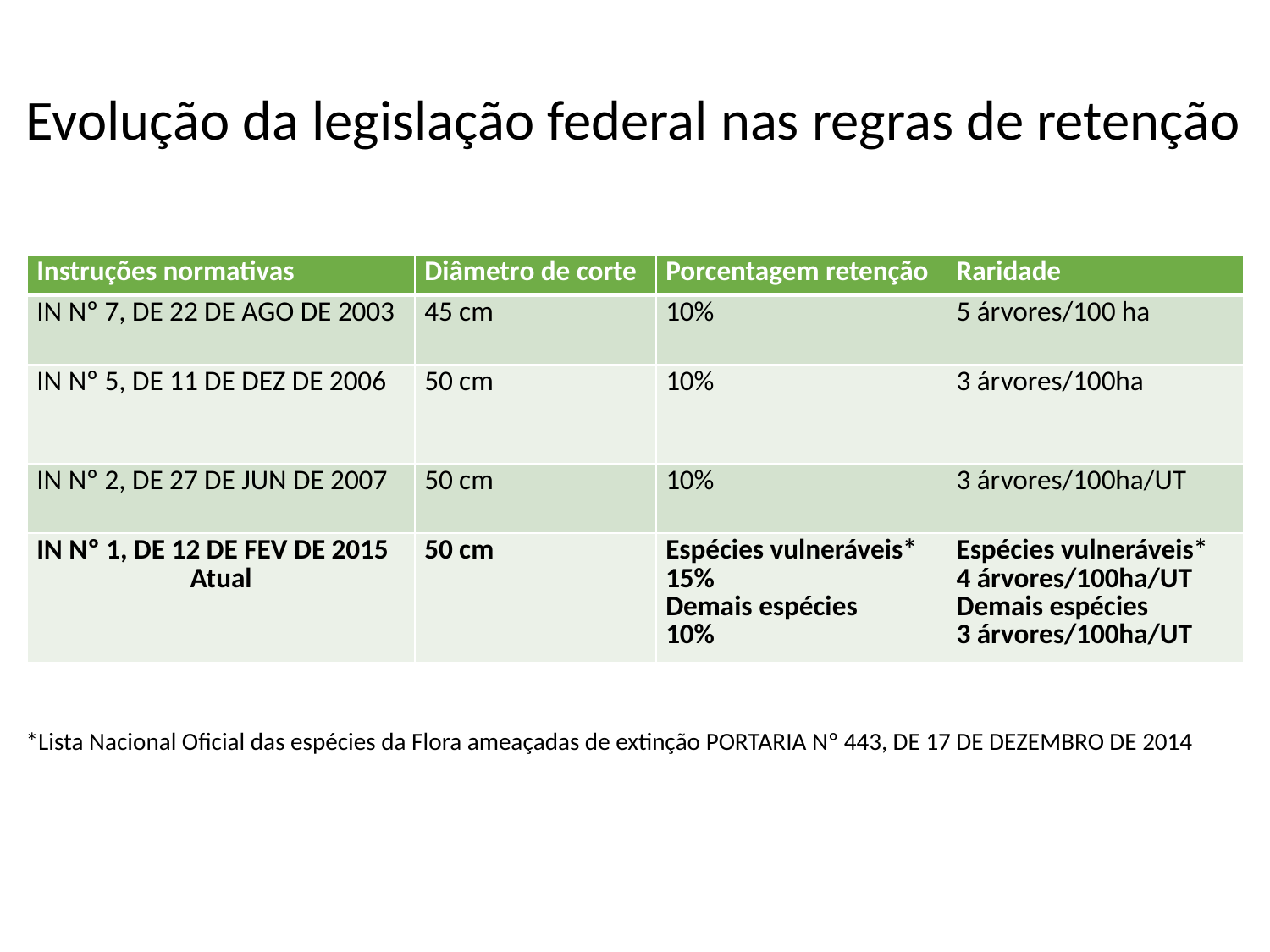

Evolução da legislação federal nas regras de retenção
| Instruções normativas | Diâmetro de corte | Porcentagem retenção | Raridade |
| --- | --- | --- | --- |
| IN Nº 7, DE 22 DE AGO DE 2003 | 45 cm | 10% | 5 árvores/100 ha |
| IN Nº 5, DE 11 DE DEZ DE 2006 | 50 cm | 10% | 3 árvores/100ha |
| IN Nº 2, DE 27 DE JUN DE 2007 | 50 cm | 10% | 3 árvores/100ha/UT |
| IN Nº 1, DE 12 DE FEV DE 2015 Atual | 50 cm | Espécies vulneráveis\* 15% Demais espécies 10% | Espécies vulneráveis\* 4 árvores/100ha/UT Demais espécies 3 árvores/100ha/UT |
*Lista Nacional Oficial das espécies da Flora ameaçadas de extinção PORTARIA Nº 443, DE 17 DE DEZEMBRO DE 2014